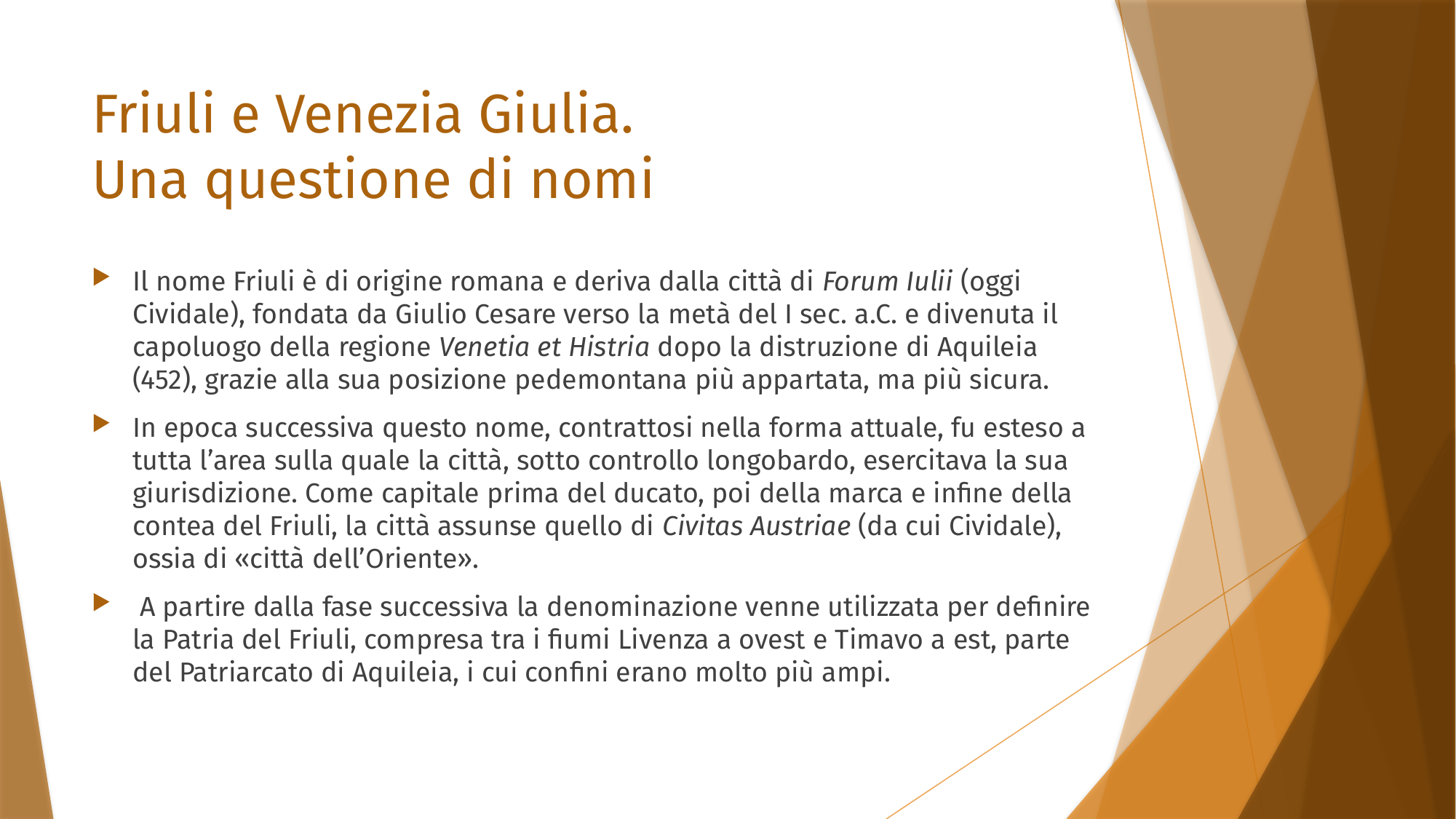

# Friuli e Venezia Giulia. Una questione di nomi
Il nome Friuli è di origine romana e deriva dalla città di Forum Iulii (oggi Cividale), fondata da Giulio Cesare verso la metà del I sec. a.C. e divenuta il capoluogo della regione Venetia et Histria dopo la distruzione di Aquileia (452), grazie alla sua posizione pedemontana più appartata, ma più sicura.
In epoca successiva questo nome, contrattosi nella forma attuale, fu esteso a tutta l’area sulla quale la città, sotto controllo longobardo, esercitava la sua giurisdizione. Come capitale prima del ducato, poi della marca e infine della contea del Friuli, la città assunse quello di Civitas Austriae (da cui Cividale), ossia di «città dell’Oriente».
 A partire dalla fase successiva la denominazione venne utilizzata per definire la Patria del Friuli, compresa tra i fiumi Livenza a ovest e Timavo a est, parte del Patriarcato di Aquileia, i cui confini erano molto più ampi.